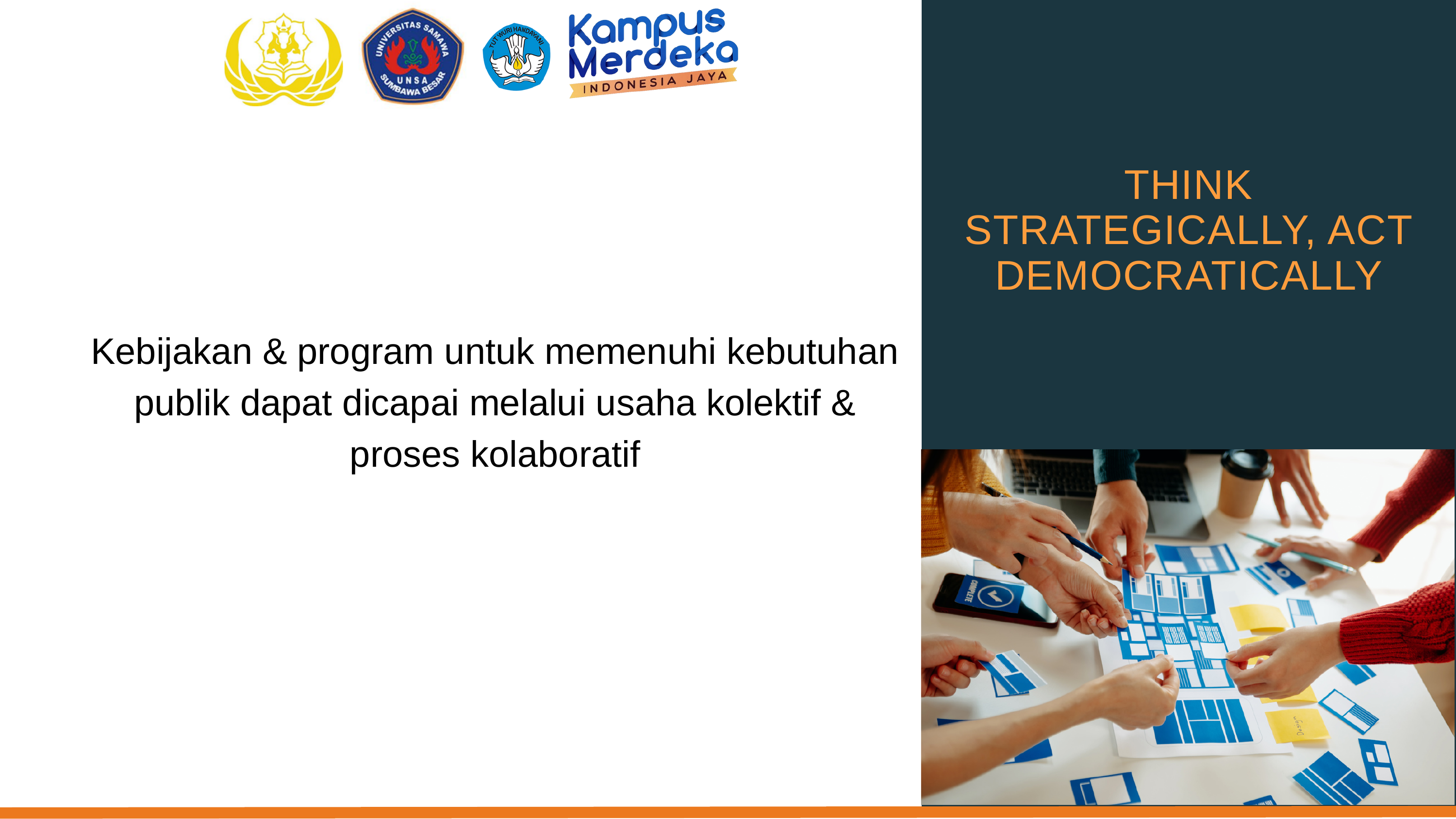

THINK STRATEGICALLY, ACT DEMOCRATICALLY
Kebijakan & program untuk memenuhi kebutuhan publik dapat dicapai melalui usaha kolektif & proses kolaboratif